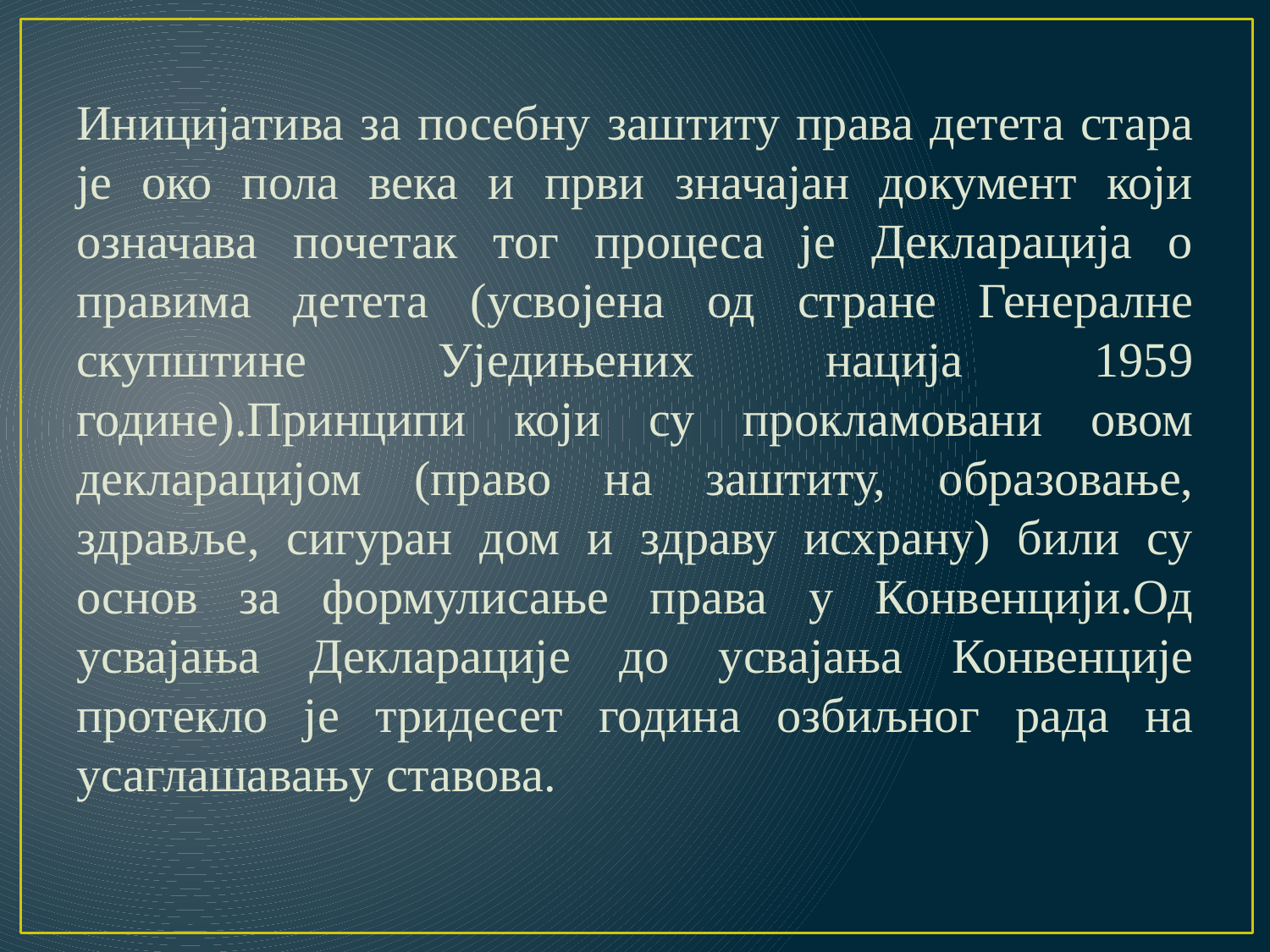

#
Иницијатива за посебну заштиту права детета стара је око пола века и први значајан документ који означава почетак тог процеса је Декларација о правима детета (усвојена од стране Генералне скупштине Уједињених нација 1959 године).Принципи који су прокламовани овом декларацијом (право на заштиту, образовање, здравље, сигуран дом и здраву исхрану) били су основ за формулисање права у Конвенцији.Од усвајања Декларације до усвајања Конвенције протекло је тридесет година озбиљног рада на усаглашавању ставова.